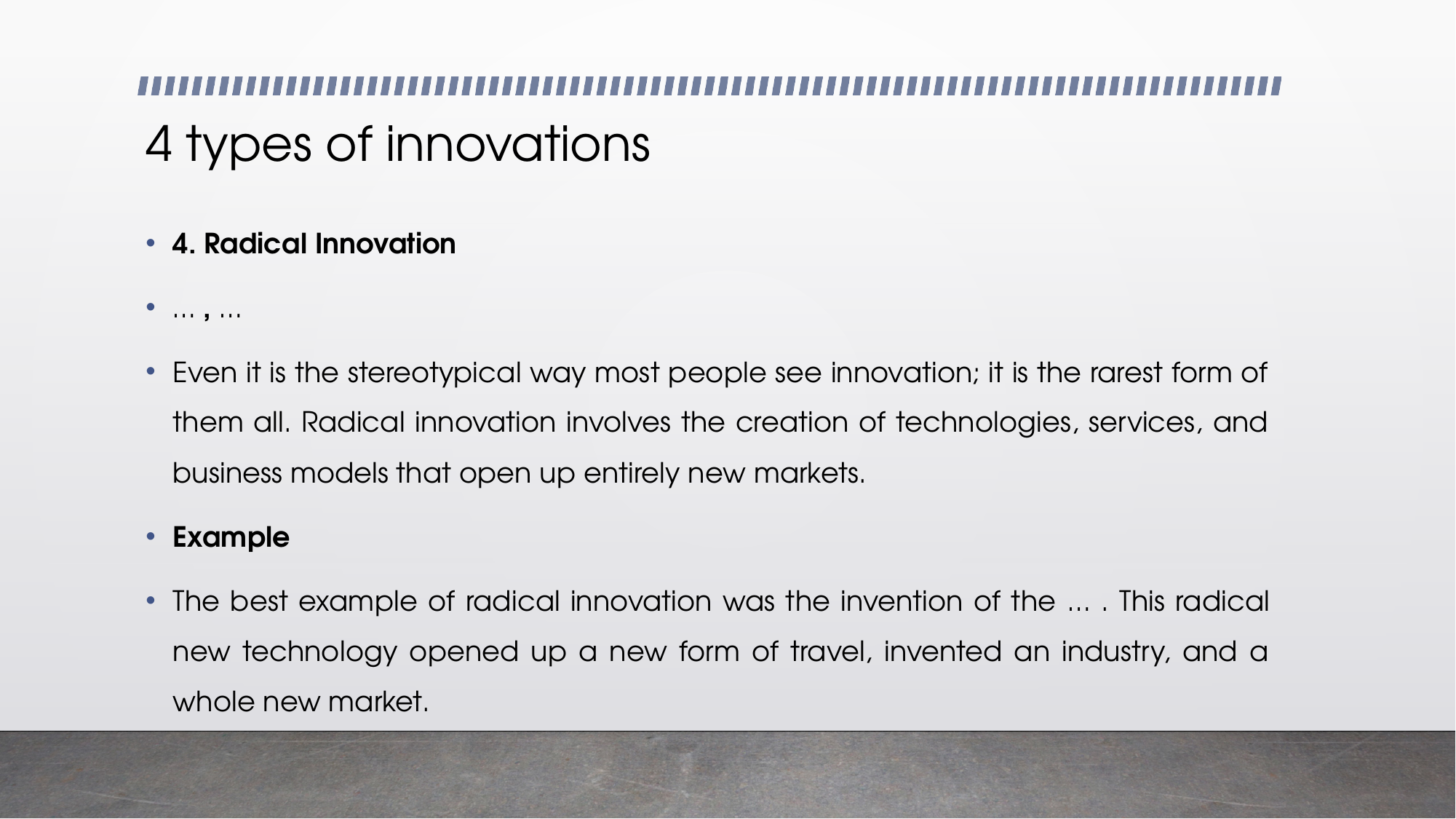

# 4 types of innovations
4. Radical Innovation
… , …
Even it is the stereotypical way most people see innovation; it is the rarest form of them all. Radical innovation involves the creation of technologies, services, and business models that open up entirely new markets.
Example
The best example of radical innovation was the invention of the … . This radical new technology opened up a new form of travel, invented an industry, and a whole new market.